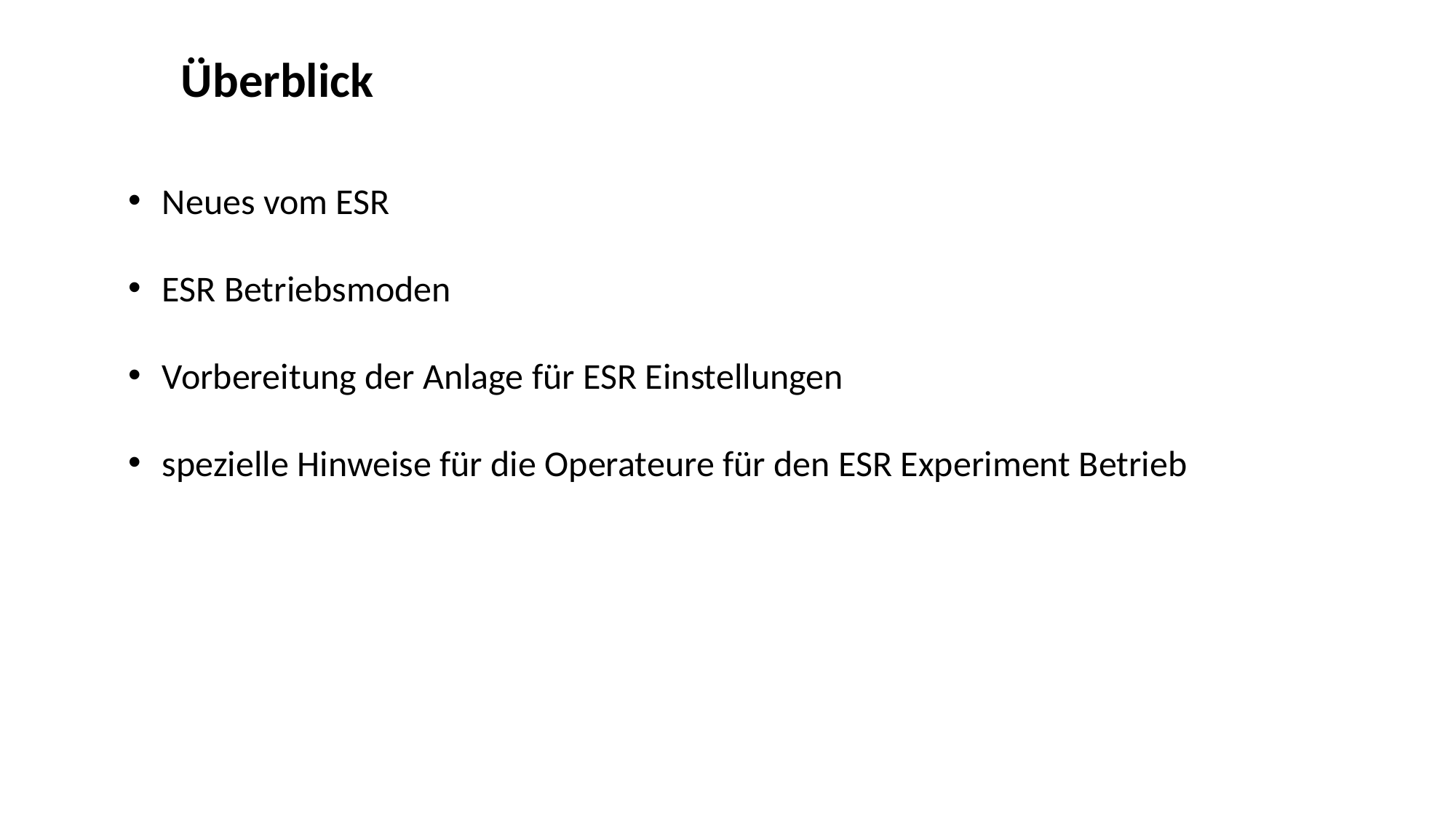

Überblick
Neues vom ESR

ESR Betriebsmoden

Vorbereitung der Anlage für ESR Einstellungen

spezielle Hinweise für die Operateure für den ESR Experiment Betrieb